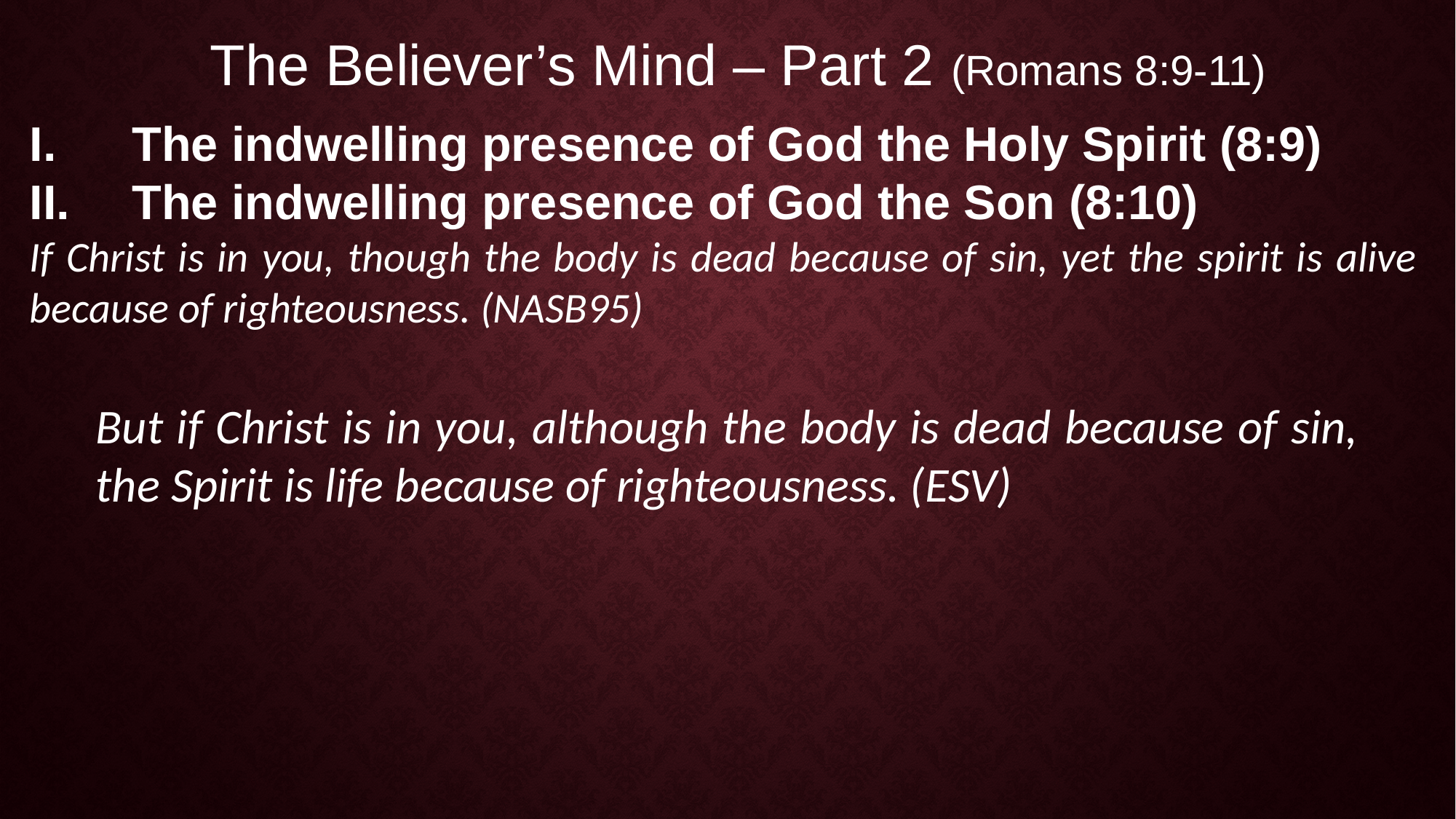

The Believer’s Mind – Part 2 (Romans 8:9-11)
The indwelling presence of God the Holy Spirit (8:9)
The indwelling presence of God the Son (8:10)
If Christ is in you, though the body is dead because of sin, yet the spirit is alive because of righteousness. (NASB95)

But if Christ is in you, although the body is dead because of sin, the Spirit is life because of righteousness. (ESV)